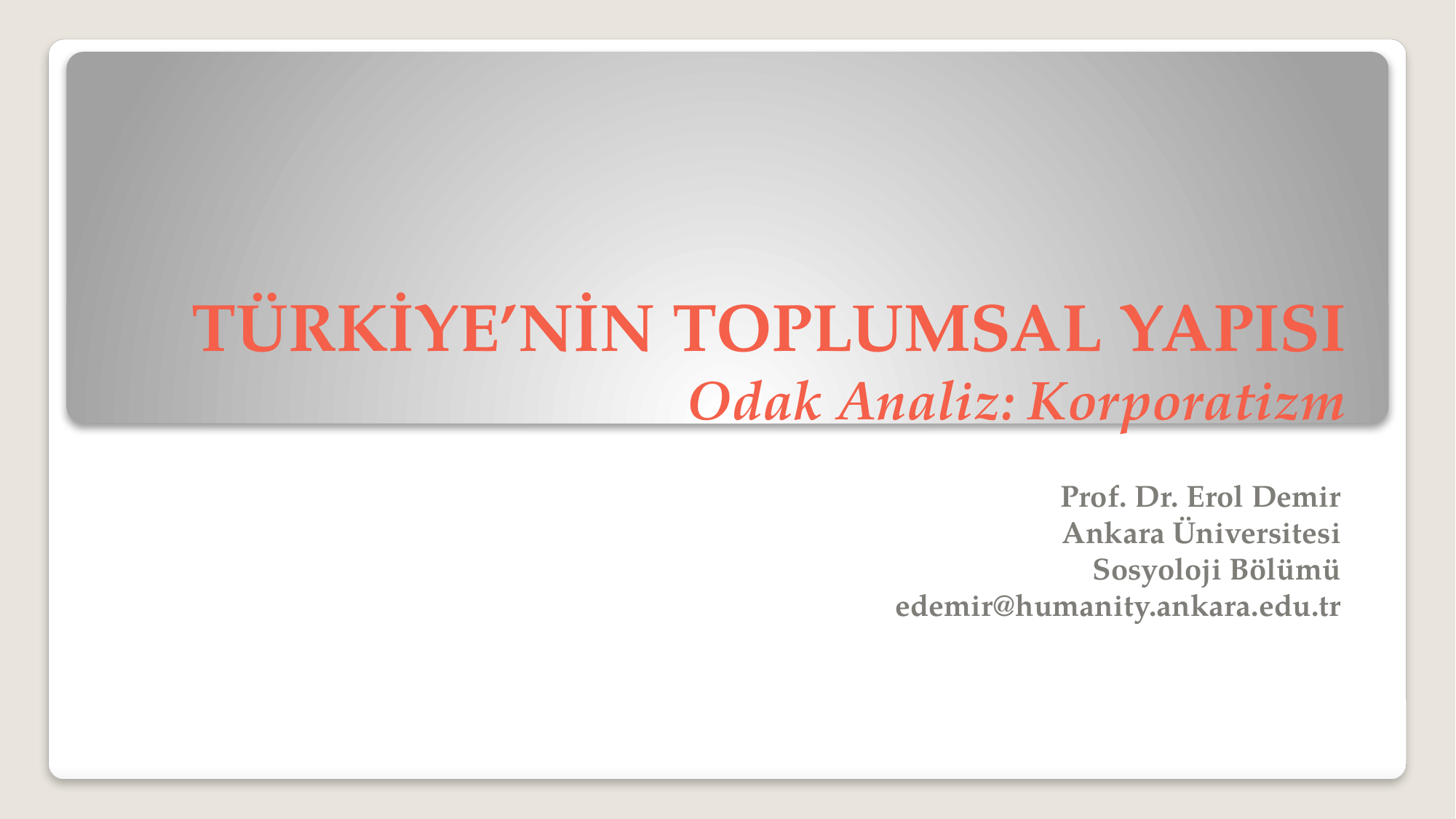

# TÜRKİYE’NİN TOPLUMSAL YAPISI Odak Analiz: Korporatizm

Prof. Dr. Erol Demir
Ankara Üniversitesi
Sosyoloji Bölümü
edemir@humanity.ankara.edu.tr